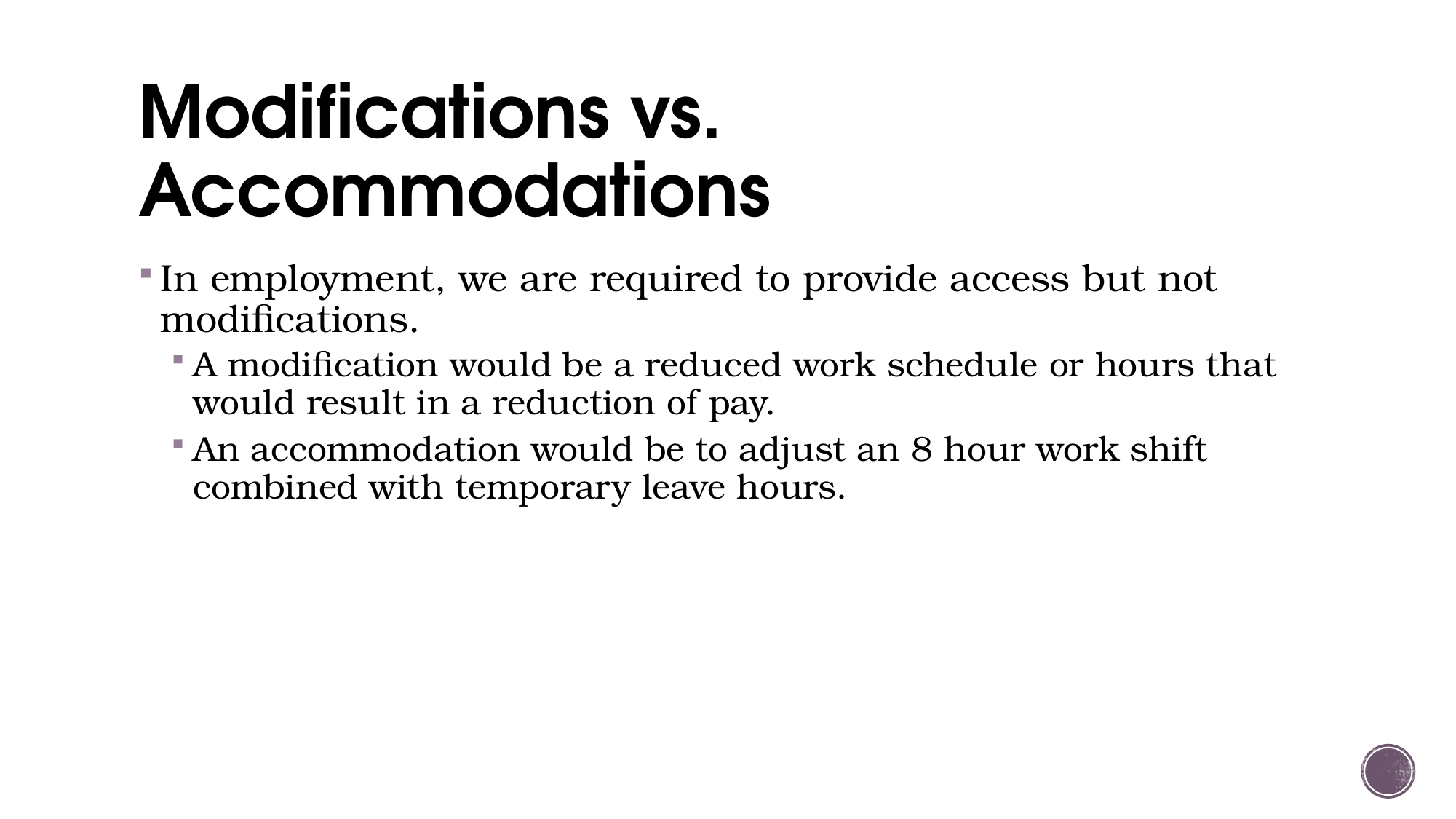

# Modifications vs. Accommodations
In employment, we are required to provide access but not modifications.
A modification would be a reduced work schedule or hours that would result in a reduction of pay.
An accommodation would be to adjust an 8 hour work shift combined with temporary leave hours.